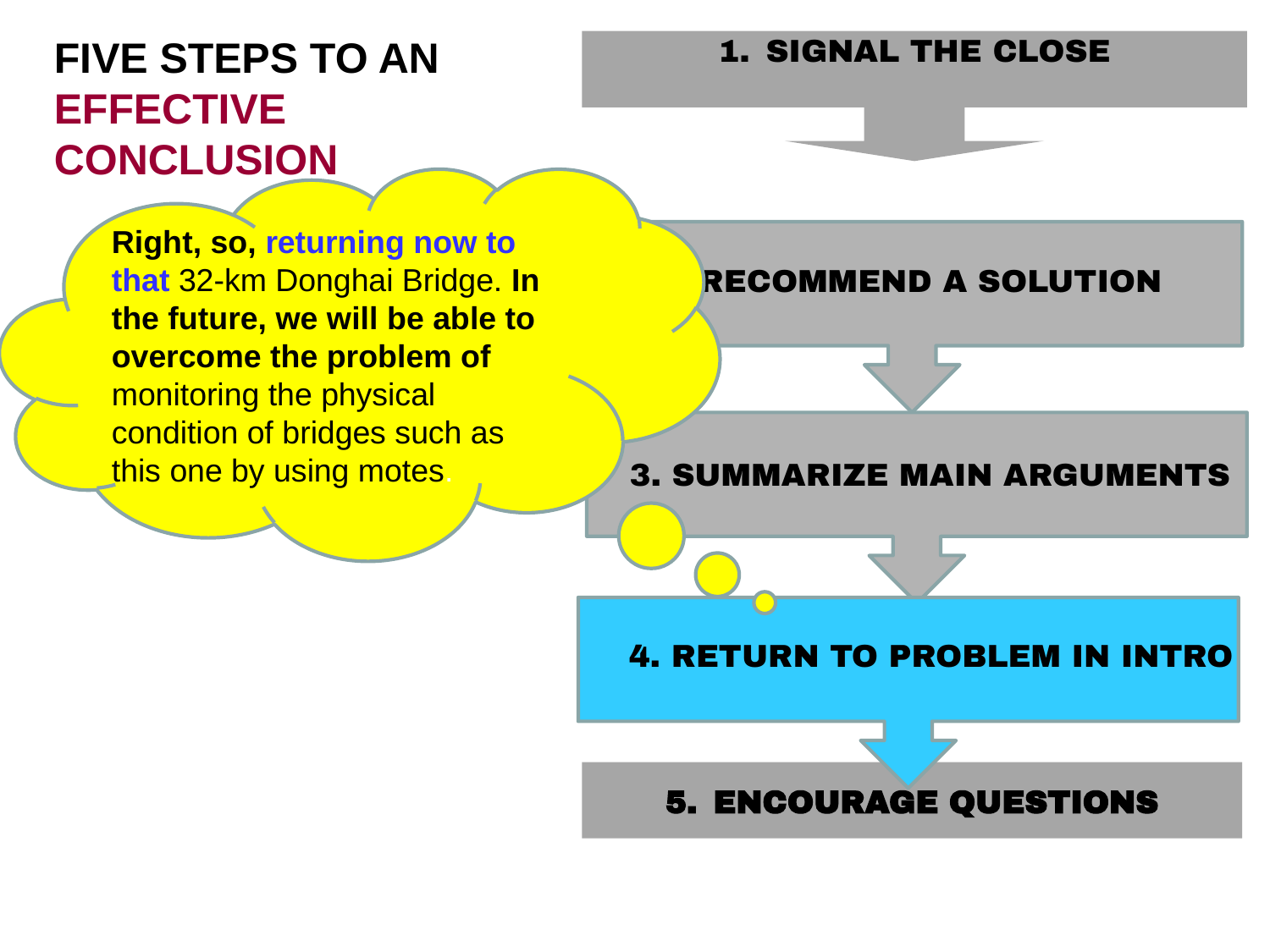

SIGNAL THE CLOSE
FIVE STEPS TO AN
EFFECTIVE
CONCLUSION
Right, so, returning now to that 32-km Donghai Bridge. In the future, we will be able to overcome the problem of monitoring the physical condition of bridges such as this one by using motes.

RECOMMEND A SOLUTION

3. SUMMARIZE MAIN ARGUMENTS

4. RETURN TO PROBLEM IN INTRO
ENCOURAGE QUESTIONS